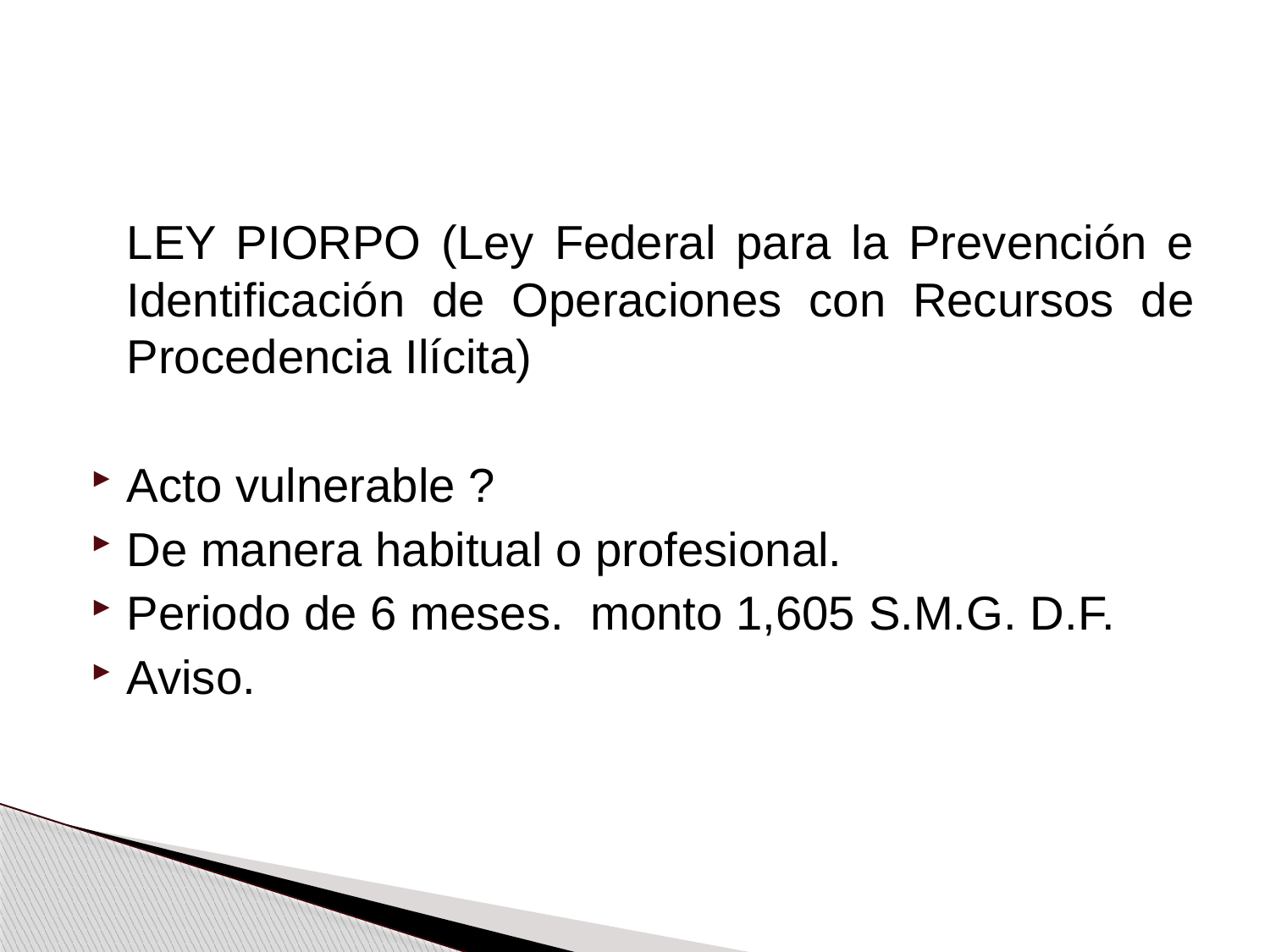

LEY PIORPO (Ley Federal para la Prevención e Identificación de Operaciones con Recursos de Procedencia Ilícita)

Acto vulnerable ?
De manera habitual o profesional.
Periodo de 6 meses.  monto 1,605 S.M.G. D.F.
Aviso.